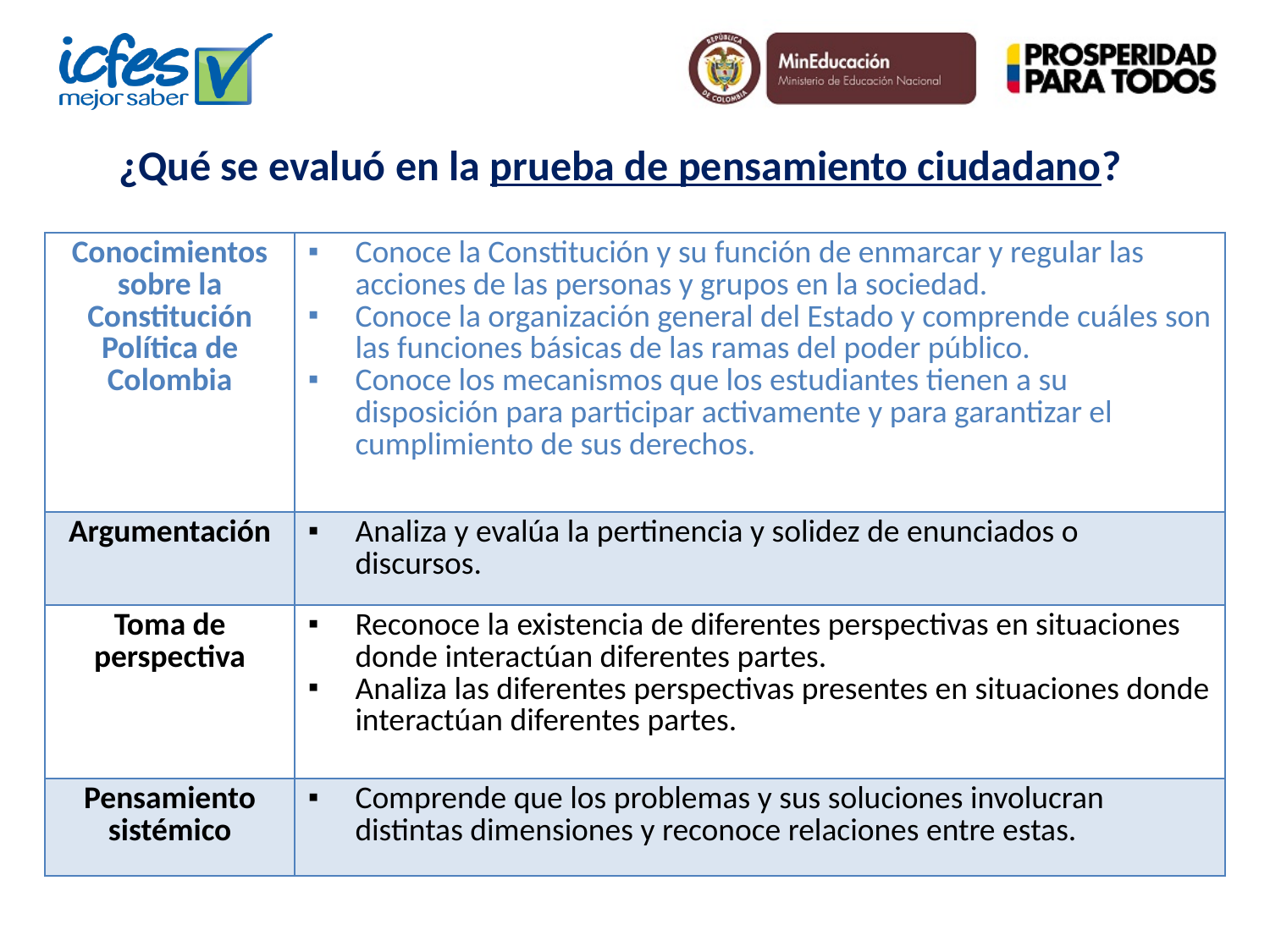

¿Qué se evaluó en la prueba de pensamiento ciudadano?
| Conocimientos sobre la Constitución Política de Colombia | Conoce la Constitución y su función de enmarcar y regular las acciones de las personas y grupos en la sociedad. Conoce la organización general del Estado y comprende cuáles son las funciones básicas de las ramas del poder público. Conoce los mecanismos que los estudiantes tienen a su disposición para participar activamente y para garantizar el cumplimiento de sus derechos. |
| --- | --- |
| Argumentación | Analiza y evalúa la pertinencia y solidez de enunciados o discursos. |
| Toma de perspectiva | Reconoce la existencia de diferentes perspectivas en situaciones donde interactúan diferentes partes. Analiza las diferentes perspectivas presentes en situaciones donde interactúan diferentes partes. |
| Pensamiento sistémico | Comprende que los problemas y sus soluciones involucran distintas dimensiones y reconoce relaciones entre estas. |